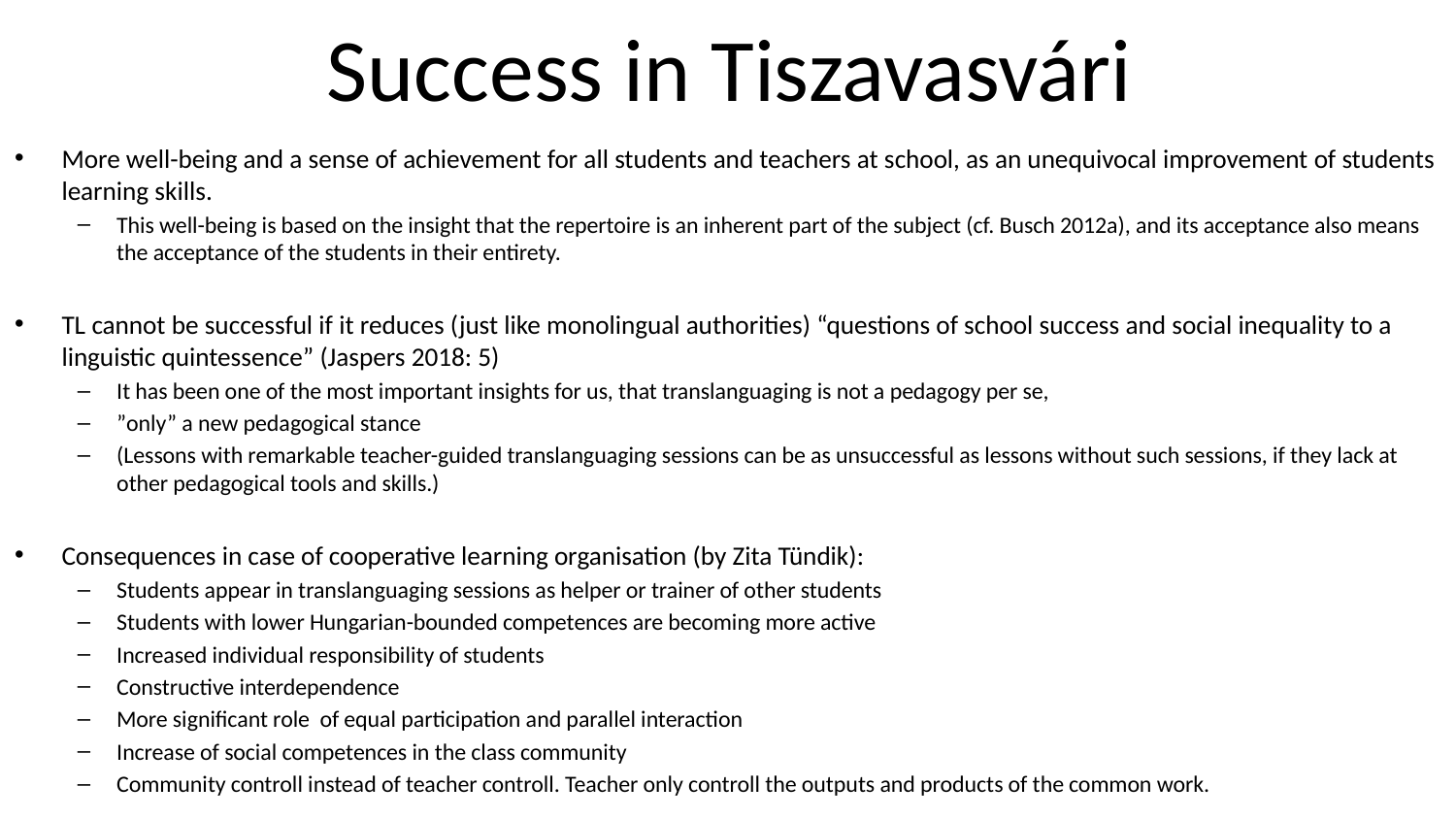

# Success in Tiszavasvári
More well-being and a sense of achievement for all students and teachers at school, as an unequivocal improvement of students learning skills.
This well-being is based on the insight that the repertoire is an inherent part of the subject (cf. Busch 2012a), and its acceptance also means the acceptance of the students in their entirety.

TL cannot be successful if it reduces (just like monolingual authorities) “questions of school success and social inequality to a linguistic quintessence” (Jaspers 2018: 5)
It has been one of the most important insights for us, that translanguaging is not a pedagogy per se,
”only” a new pedagogical stance
(Lessons with remarkable teacher-guided translanguaging sessions can be as unsuccessful as lessons without such sessions, if they lack at other pedagogical tools and skills.)

Consequences in case of cooperative learning organisation (by Zita Tündik):
Students appear in translanguaging sessions as helper or trainer of other students
Students with lower Hungarian-bounded competences are becoming more active
Increased individual responsibility of students
Constructive interdependence
More significant role  of equal participation and parallel interaction
Increase of social competences in the class community
Community controll instead of teacher controll. Teacher only controll the outputs and products of the common work.